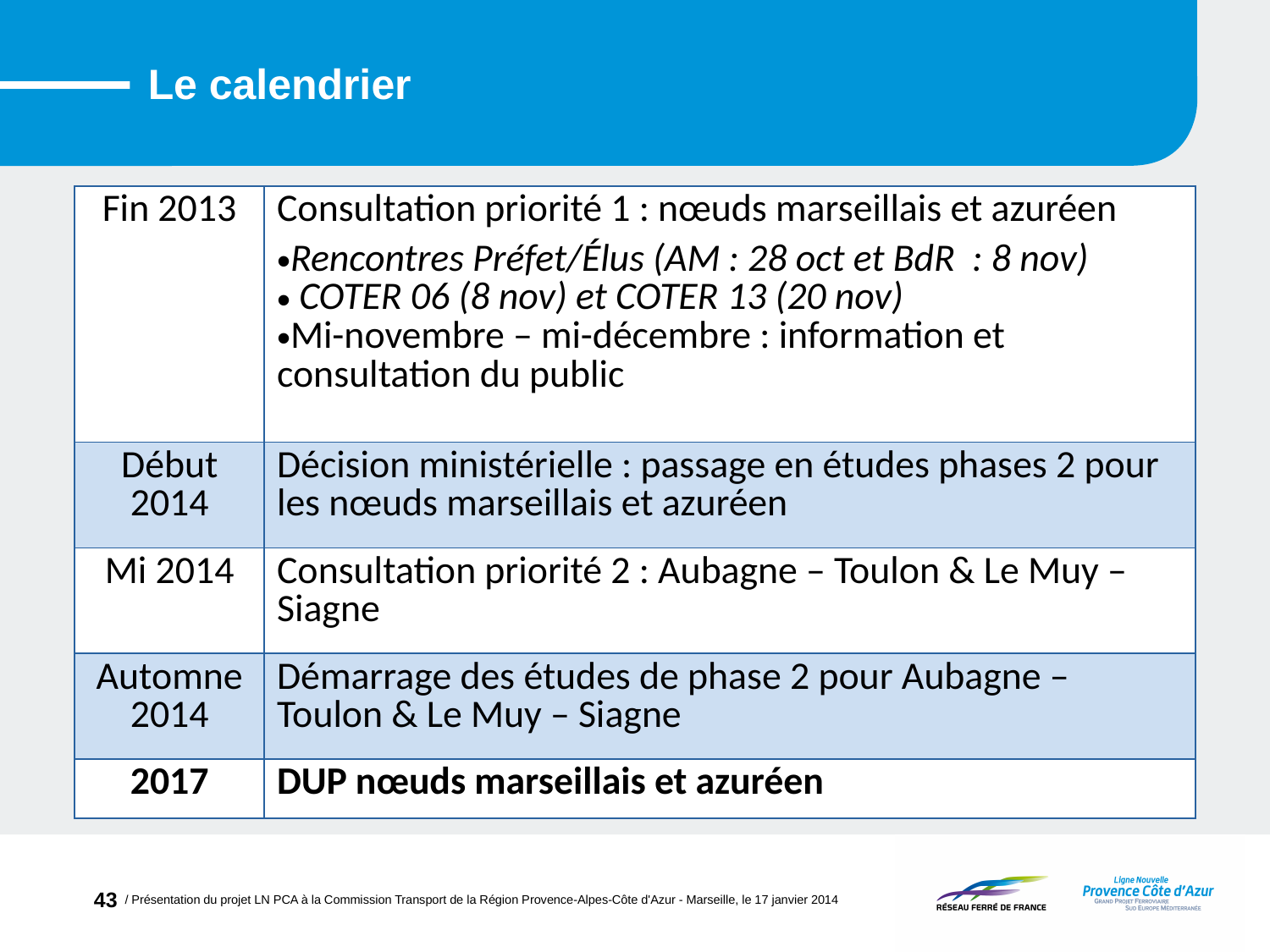

# Le calendrier
| Fin 2013 | Consultation priorité 1 : nœuds marseillais et azuréen Rencontres Préfet/Élus (AM : 28 oct et BdR : 8 nov) COTER 06 (8 nov) et COTER 13 (20 nov) Mi-novembre – mi-décembre : information et consultation du public |
| --- | --- |
| Début 2014 | Décision ministérielle : passage en études phases 2 pour les nœuds marseillais et azuréen |
| Mi 2014 | Consultation priorité 2 : Aubagne – Toulon & Le Muy – Siagne |
| Automne 2014 | Démarrage des études de phase 2 pour Aubagne – Toulon & Le Muy – Siagne |
| 2017 | DUP nœuds marseillais et azuréen |
43
/ Présentation du projet LN PCA à la Commission Transport de la Région Provence-Alpes-Côte d'Azur - Marseille, le 17 janvier 2014